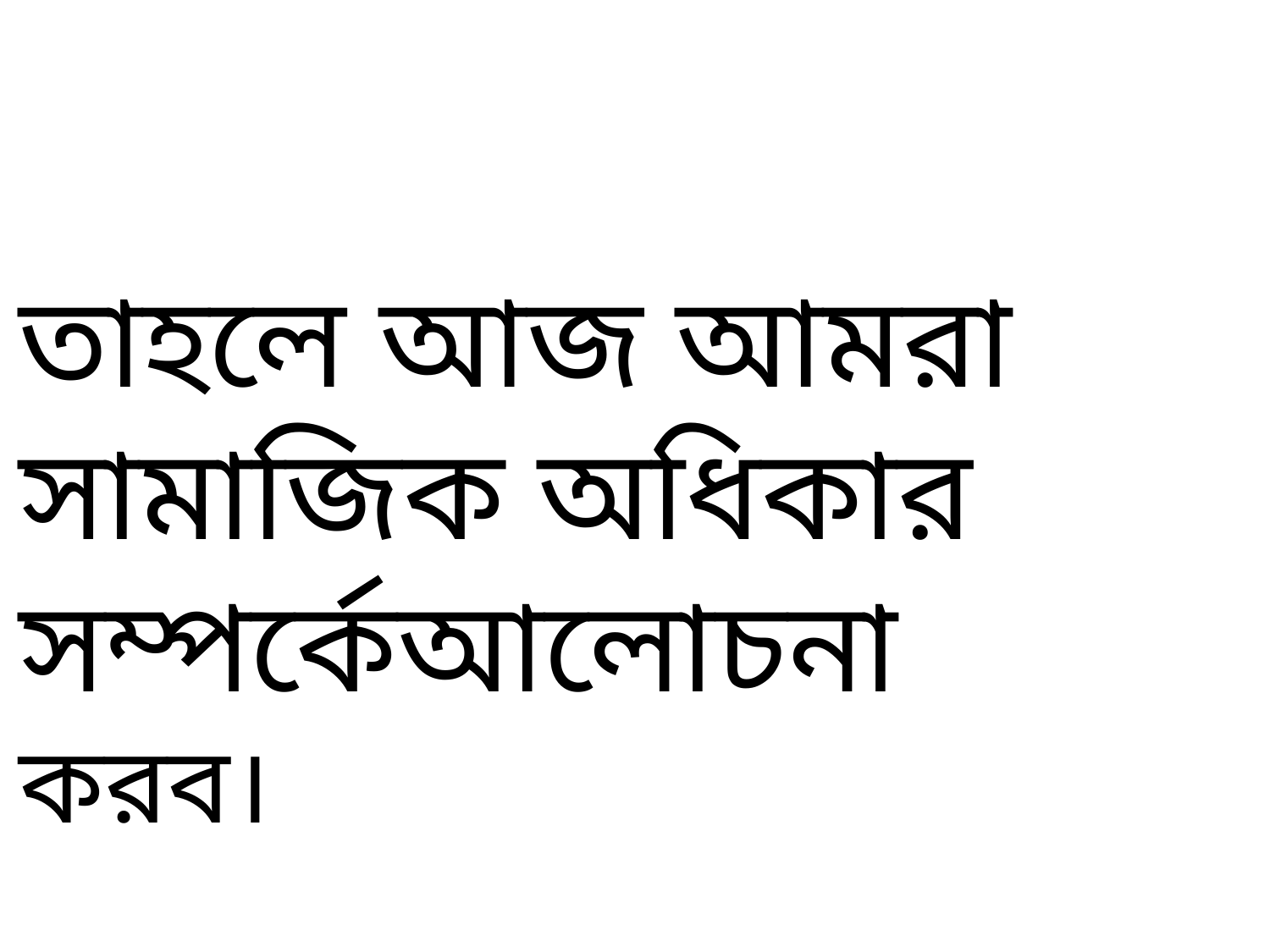

তাহলে আজ আমরা সামাজিক অধিকার সম্পর্কেআলোচনা
করব।